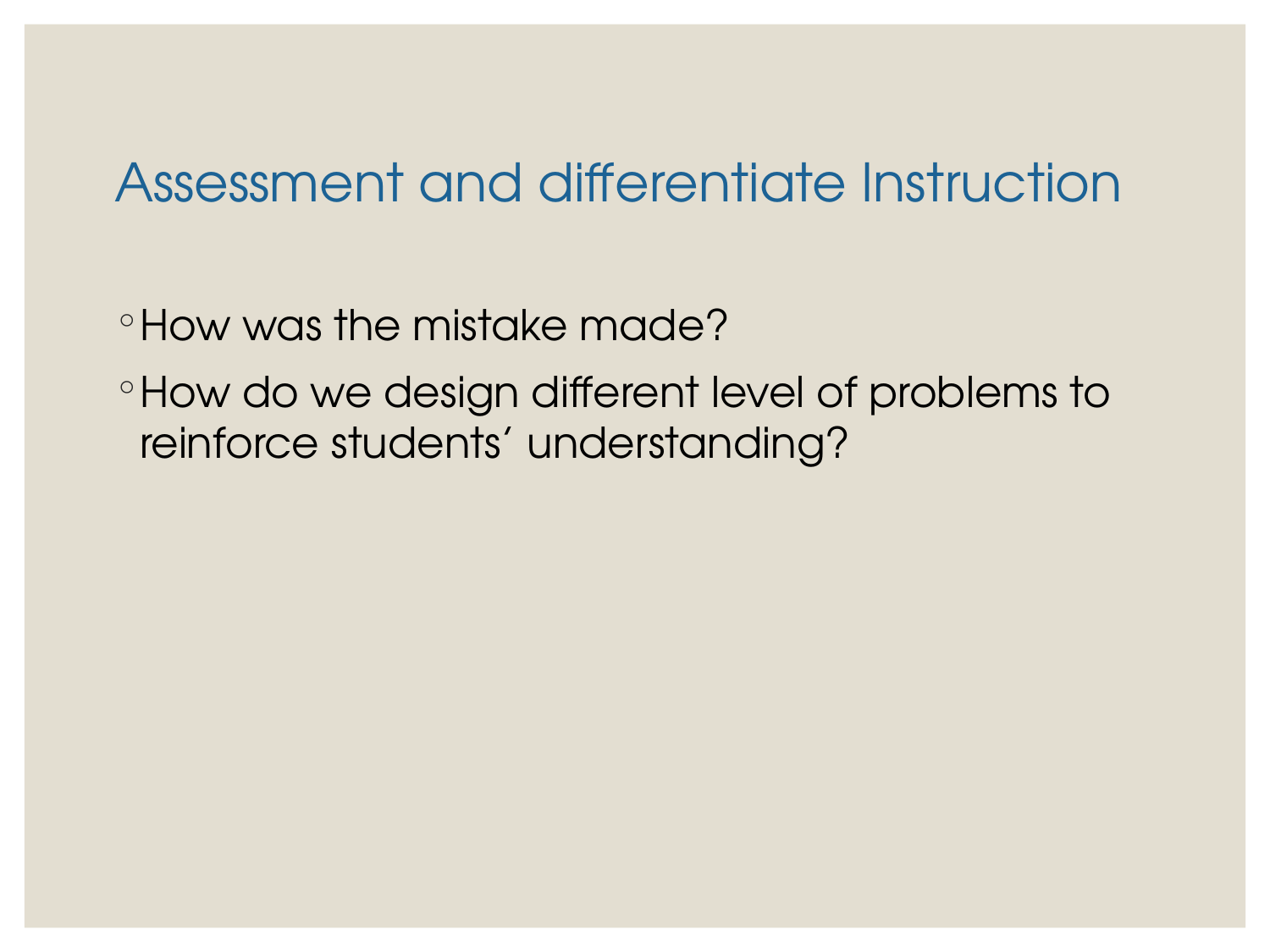

# Assessment and differentiate Instruction
How was the mistake made?
How do we design different level of problems to reinforce students’ understanding?